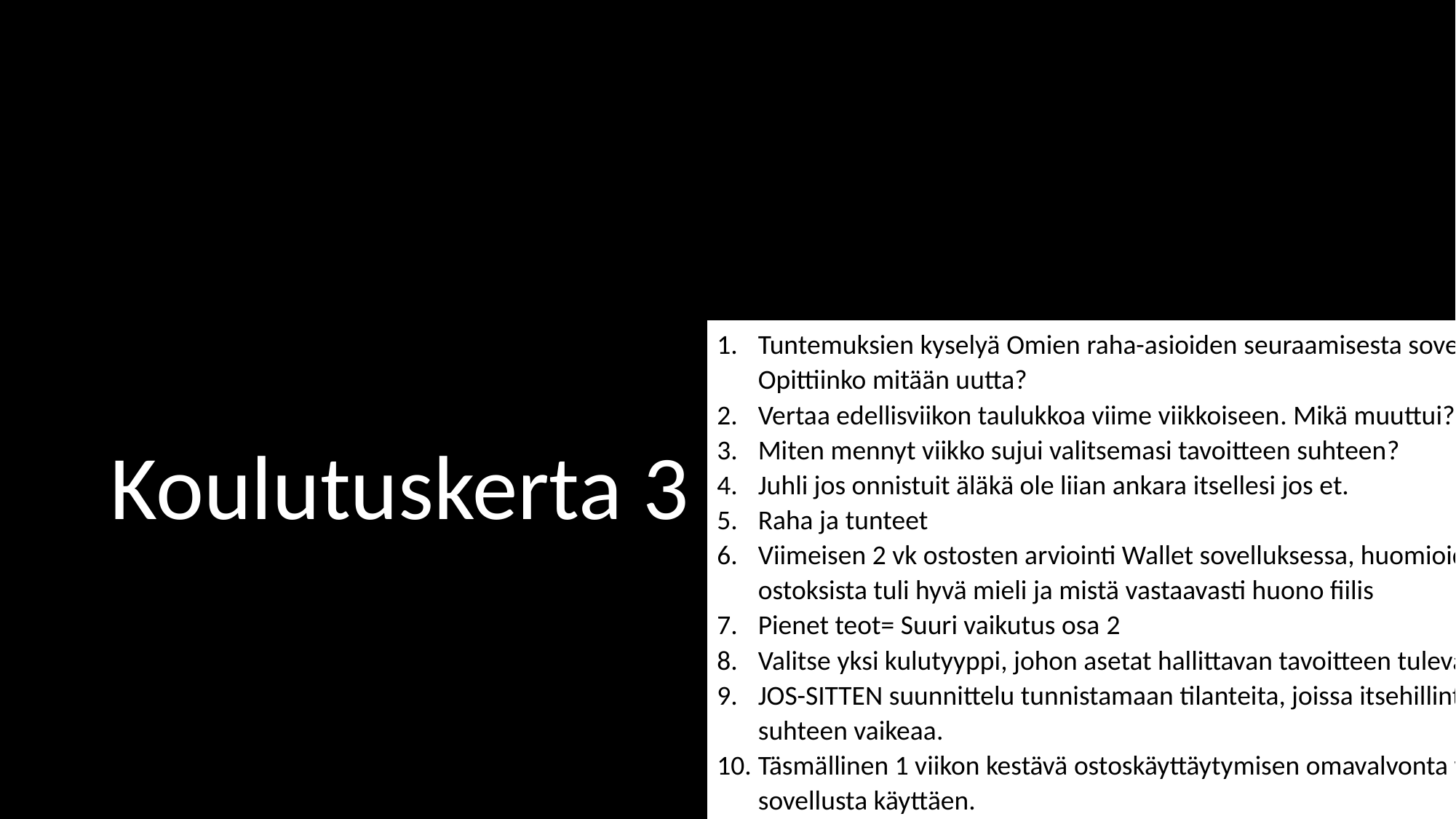

# Koulutuskerta 3
Tuntemuksien kyselyä Omien raha-asioiden seuraamisesta sovelluksella. Opittiinko mitään uutta?
Vertaa edellisviikon taulukkoa viime viikkoiseen. Mikä muuttui?
Miten mennyt viikko sujui valitsemasi tavoitteen suhteen?
Juhli jos onnistuit äläkä ole liian ankara itsellesi jos et.
Raha ja tunteet
Viimeisen 2 vk ostosten arviointi Wallet sovelluksessa, huomioidaan mistä ostoksista tuli hyvä mieli ja mistä vastaavasti huono fiilis
Pienet teot= Suuri vaikutus osa 2
Valitse yksi kulutyyppi, johon asetat hallittavan tavoitteen tulevalle viikolle
JOS-SITTEN suunnittelu tunnistamaan tilanteita, joissa itsehillintä on ostosten suhteen vaikeaa.
Täsmällinen 1 viikon kestävä ostoskäyttäytymisen omavalvonta wallet-sovellusta käyttäen.